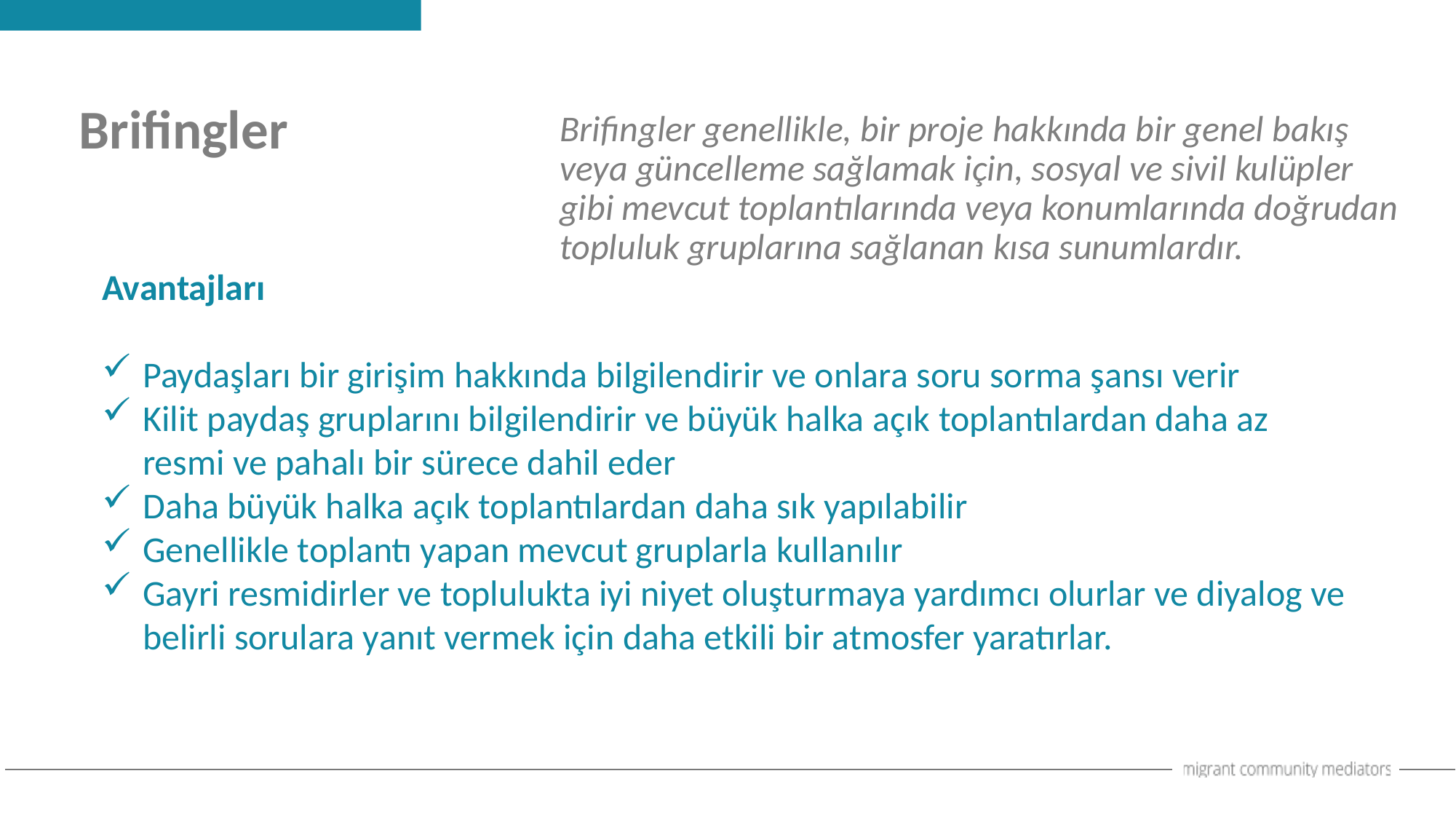

Brifingler
Brifingler genellikle, bir proje hakkında bir genel bakış veya güncelleme sağlamak için, sosyal ve sivil kulüpler gibi mevcut toplantılarında veya konumlarında doğrudan topluluk gruplarına sağlanan kısa sunumlardır.
Avantajları

Paydaşları bir girişim hakkında bilgilendirir ve onlara soru sorma şansı verir
Kilit paydaş gruplarını bilgilendirir ve büyük halka açık toplantılardan daha az resmi ve pahalı bir sürece dahil eder
Daha büyük halka açık toplantılardan daha sık yapılabilir
Genellikle toplantı yapan mevcut gruplarla kullanılır
Gayri resmidirler ve toplulukta iyi niyet oluşturmaya yardımcı olurlar ve diyalog ve belirli sorulara yanıt vermek için daha etkili bir atmosfer yaratırlar.